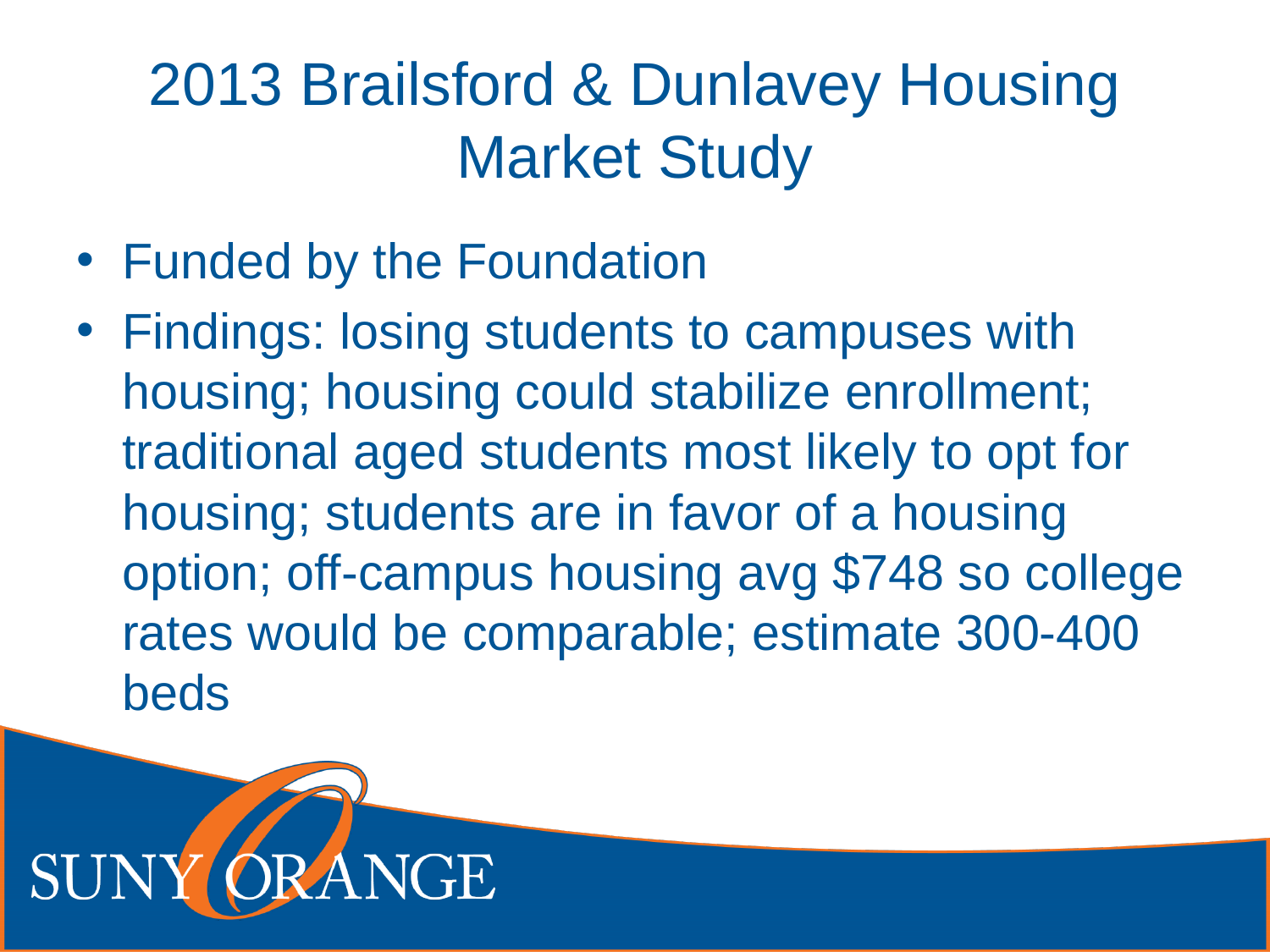

# 2013 Brailsford & Dunlavey Housing Market Study
Funded by the Foundation
Findings: losing students to campuses with housing; housing could stabilize enrollment; traditional aged students most likely to opt for housing; students are in favor of a housing option; off-campus housing avg $748 so college rates would be comparable; estimate 300-400 beds